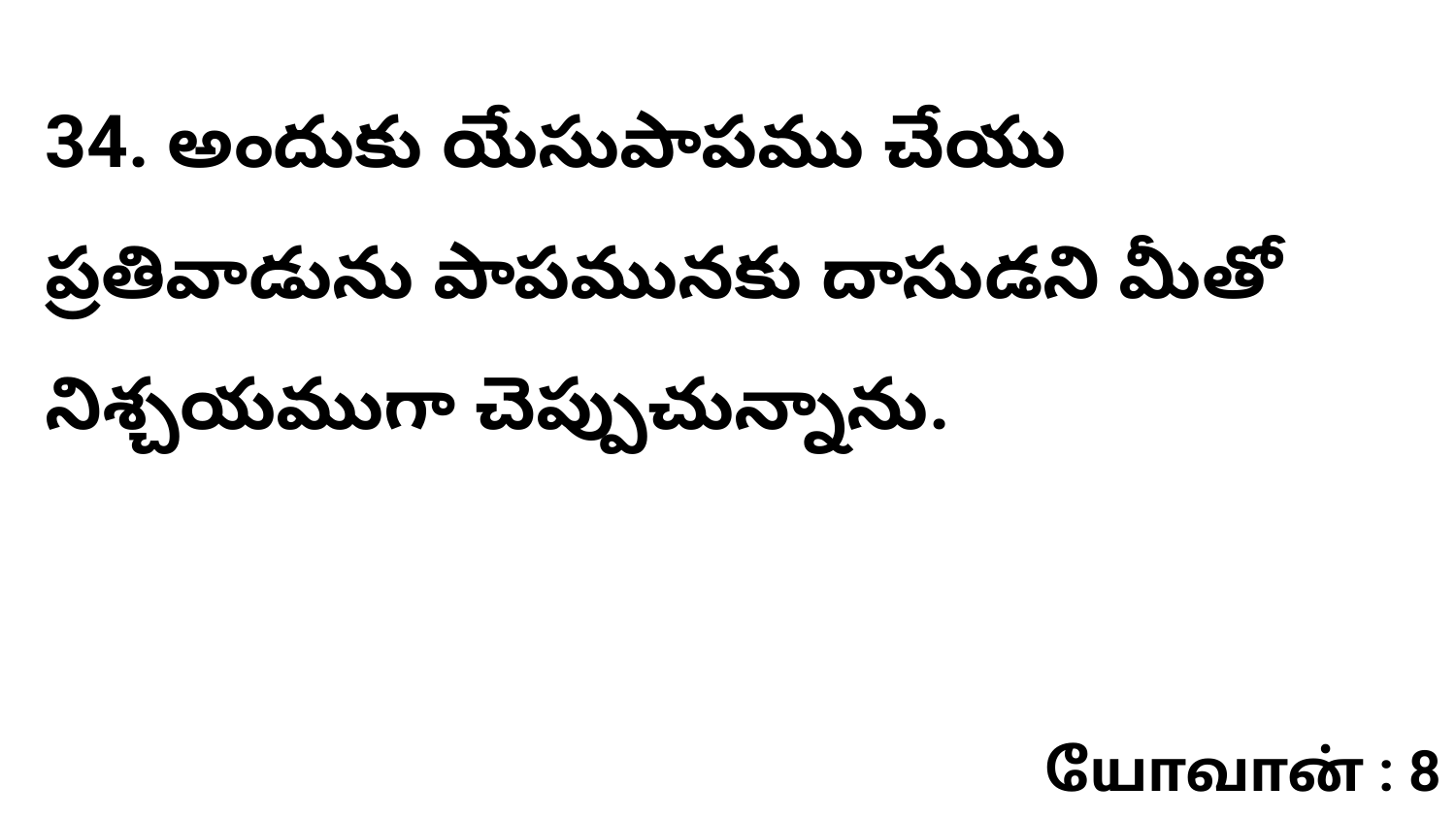

34. అందుకు యేసుపాపము చేయు ప్రతివాడును పాపమునకు దాసుడని మీతో నిశ్చయముగా చెప్పుచున్నాను.
யோவான் : 8